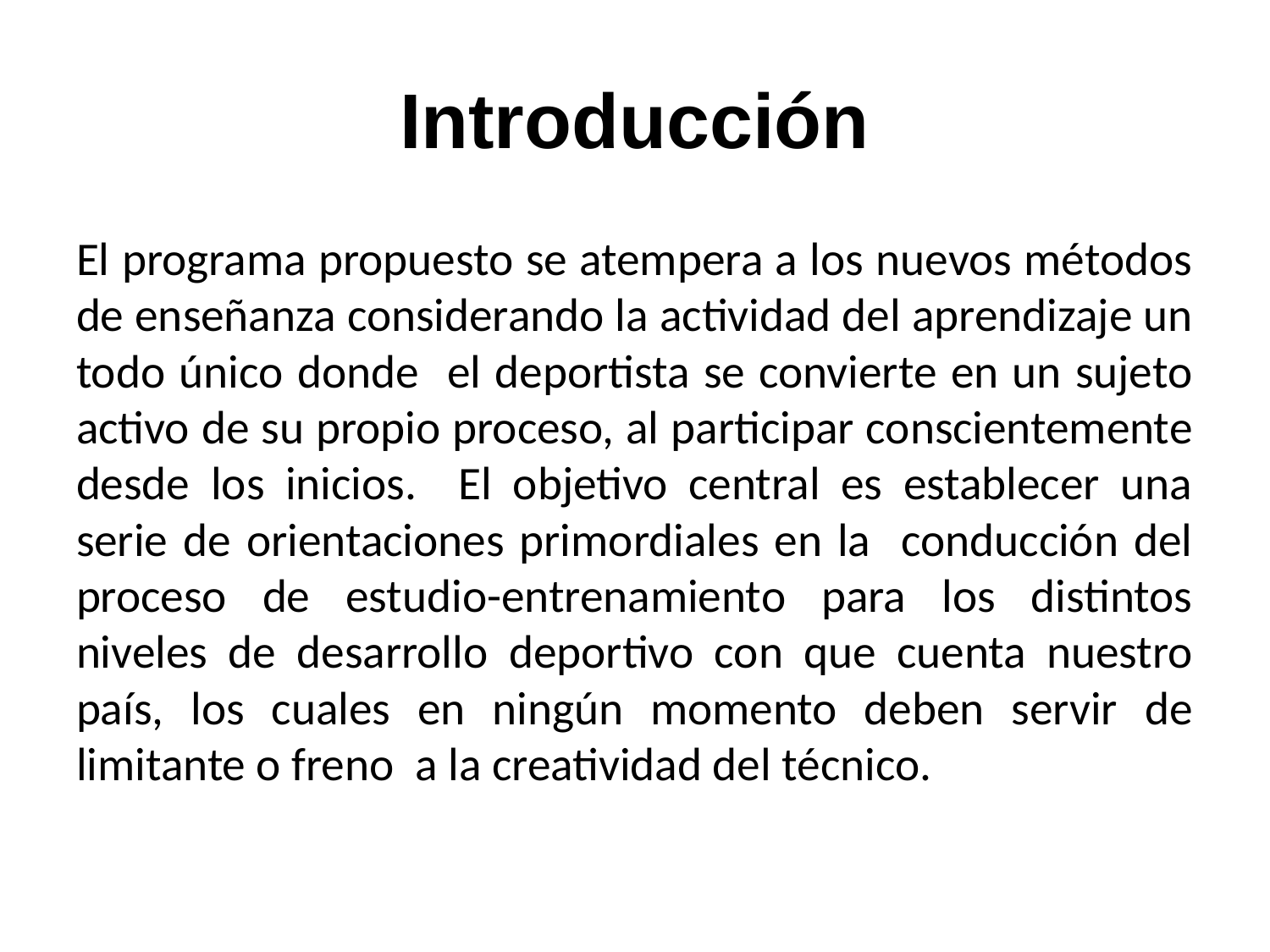

# Introducción
El programa propuesto se atempera a los nuevos métodos de enseñanza considerando la actividad del aprendizaje un todo único donde  el deportista se convierte en un sujeto activo de su propio proceso, al participar conscientemente desde los inicios.  El objetivo central es establecer una serie de orientaciones primordiales en la  conducción del proceso de estudio-entrenamiento para los distintos niveles de desarrollo deportivo con que cuenta nuestro país, los cuales en ningún momento deben servir de limitante o freno  a la creatividad del técnico.